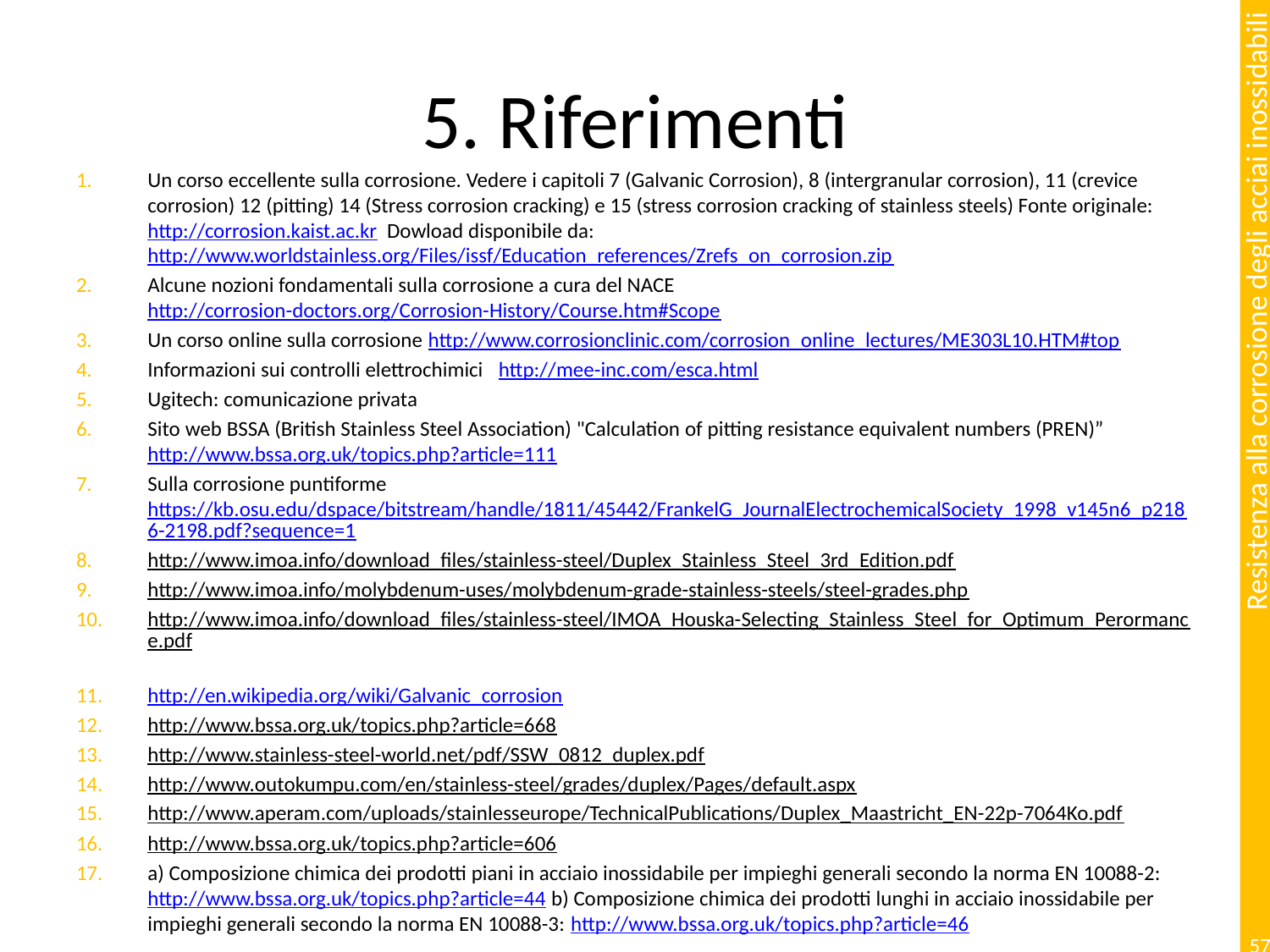

# 5. Riferimenti
Un corso eccellente sulla corrosione. Vedere i capitoli 7 (Galvanic Corrosion), 8 (intergranular corrosion), 11 (crevice corrosion) 12 (pitting) 14 (Stress corrosion cracking) e 15 (stress corrosion cracking of stainless steels) Fonte originale: http://corrosion.kaist.ac.kr  Dowload disponibile da: http://www.worldstainless.org/Files/issf/Education_references/Zrefs_on_corrosion.zip
Alcune nozioni fondamentali sulla corrosione a cura del NACE  http://corrosion-doctors.org/Corrosion-History/Course.htm#Scope
Un corso online sulla corrosione http://www.corrosionclinic.com/corrosion_online_lectures/ME303L10.HTM#top
Informazioni sui controlli elettrochimici   http://mee-inc.com/esca.html
Ugitech: comunicazione privata
Sito web BSSA (British Stainless Steel Association) "Calculation of pitting resistance equivalent numbers (PREN)”  http://www.bssa.org.uk/topics.php?article=111
Sulla corrosione puntiforme  https://kb.osu.edu/dspace/bitstream/handle/1811/45442/FrankelG_JournalElectrochemicalSociety_1998_v145n6_p2186-2198.pdf?sequence=1
http://www.imoa.info/download_files/stainless-steel/Duplex_Stainless_Steel_3rd_Edition.pdf
http://www.imoa.info/molybdenum-uses/molybdenum-grade-stainless-steels/steel-grades.php
http://www.imoa.info/download_files/stainless-steel/IMOA_Houska-Selecting_Stainless_Steel_for_Optimum_Perormance.pdf
http://en.wikipedia.org/wiki/Galvanic_corrosion
http://www.bssa.org.uk/topics.php?article=668
http://www.stainless-steel-world.net/pdf/SSW_0812_duplex.pdf
http://www.outokumpu.com/en/stainless-steel/grades/duplex/Pages/default.aspx
http://www.aperam.com/uploads/stainlesseurope/TechnicalPublications/Duplex_Maastricht_EN-22p-7064Ko.pdf
http://www.bssa.org.uk/topics.php?article=606
a) Composizione chimica dei prodotti piani in acciaio inossidabile per impieghi generali secondo la norma EN 10088-2: http://www.bssa.org.uk/topics.php?article=44 b) Composizione chimica dei prodotti lunghi in acciaio inossidabile per impieghi generali secondo la norma EN 10088-3: http://www.bssa.org.uk/topics.php?article=46
57